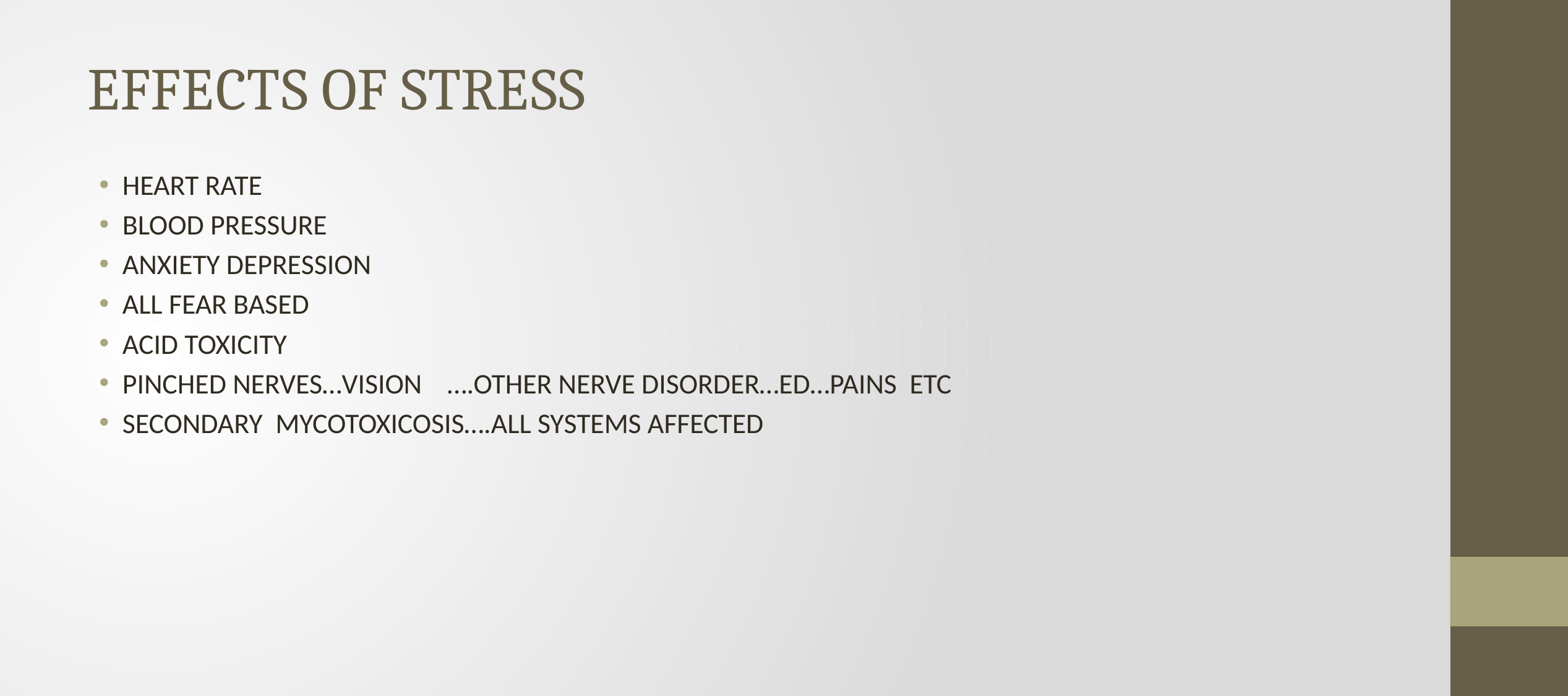

# EFFECTS OF STRESS
HEART RATE
BLOOD PRESSURE
ANXIETY DEPRESSION
ALL FEAR BASED
ACID TOXICITY
PINCHED NERVES…VISION    ….OTHER NERVE DISORDER…ED…PAINS  ETC
SECONDARY  MYCOTOXICOSIS….ALL SYSTEMS AFFECTED